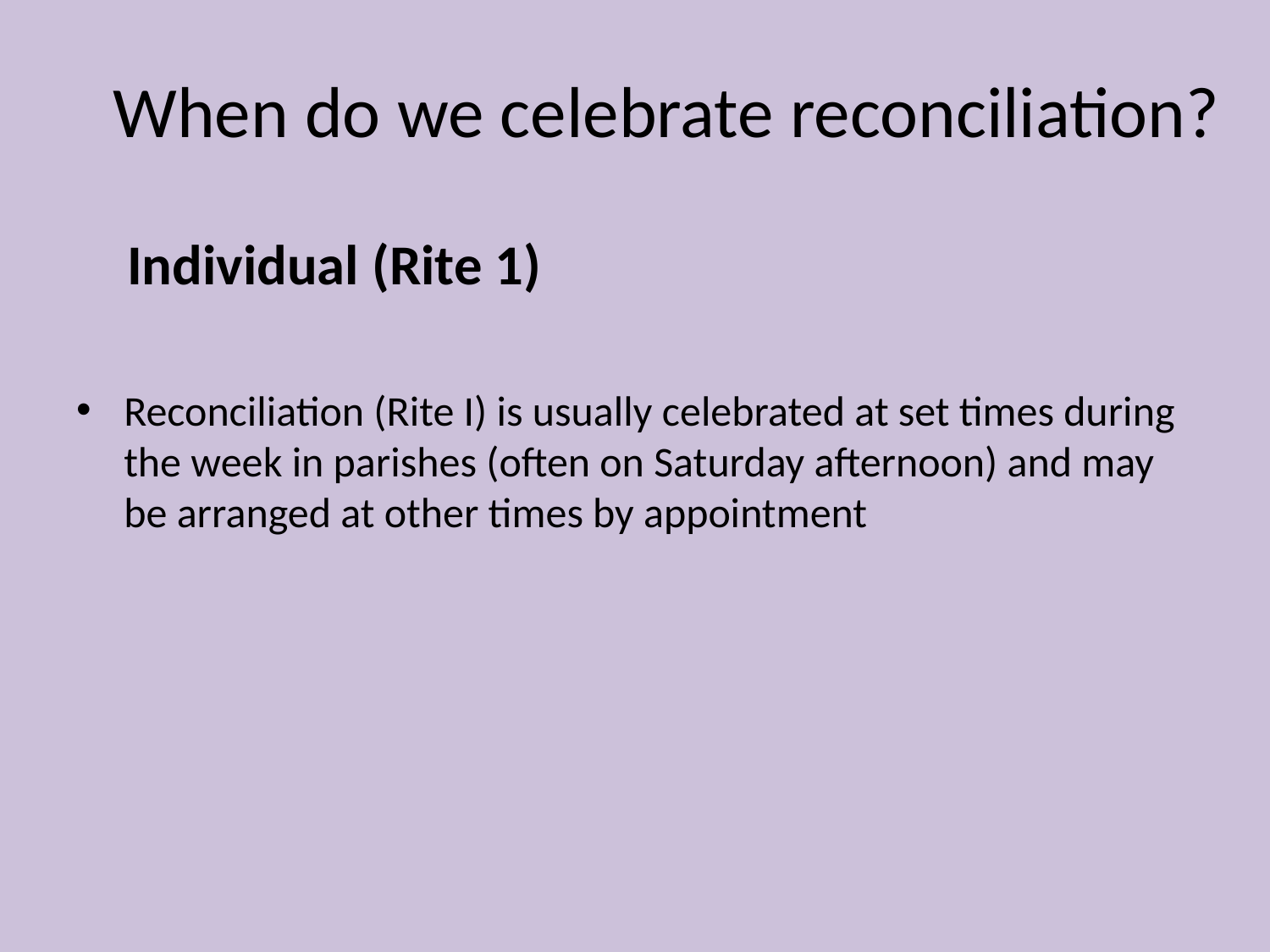

# When do we celebrate reconciliation?
    Individual (Rite 1)

Reconciliation (Rite I) is usually celebrated at set times during the week in parishes (often on Saturday afternoon) and may be arranged at other times by appointment